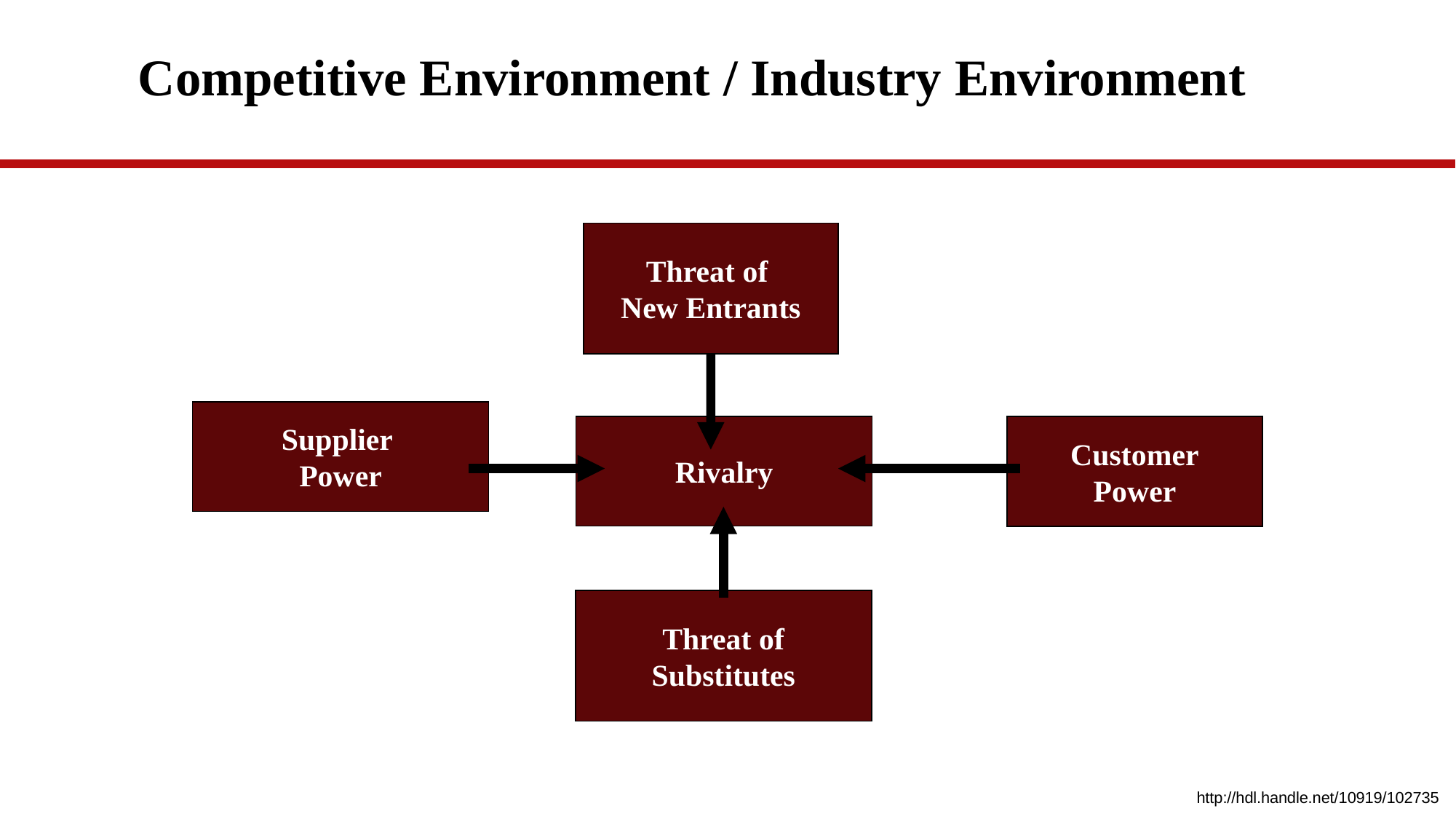

# Competitive Environment / Industry Environment
Threat of
New Entrants
Supplier
Power
Rivalry
Customer
Power
Threat of
Substitutes
http://hdl.handle.net/10919/102735